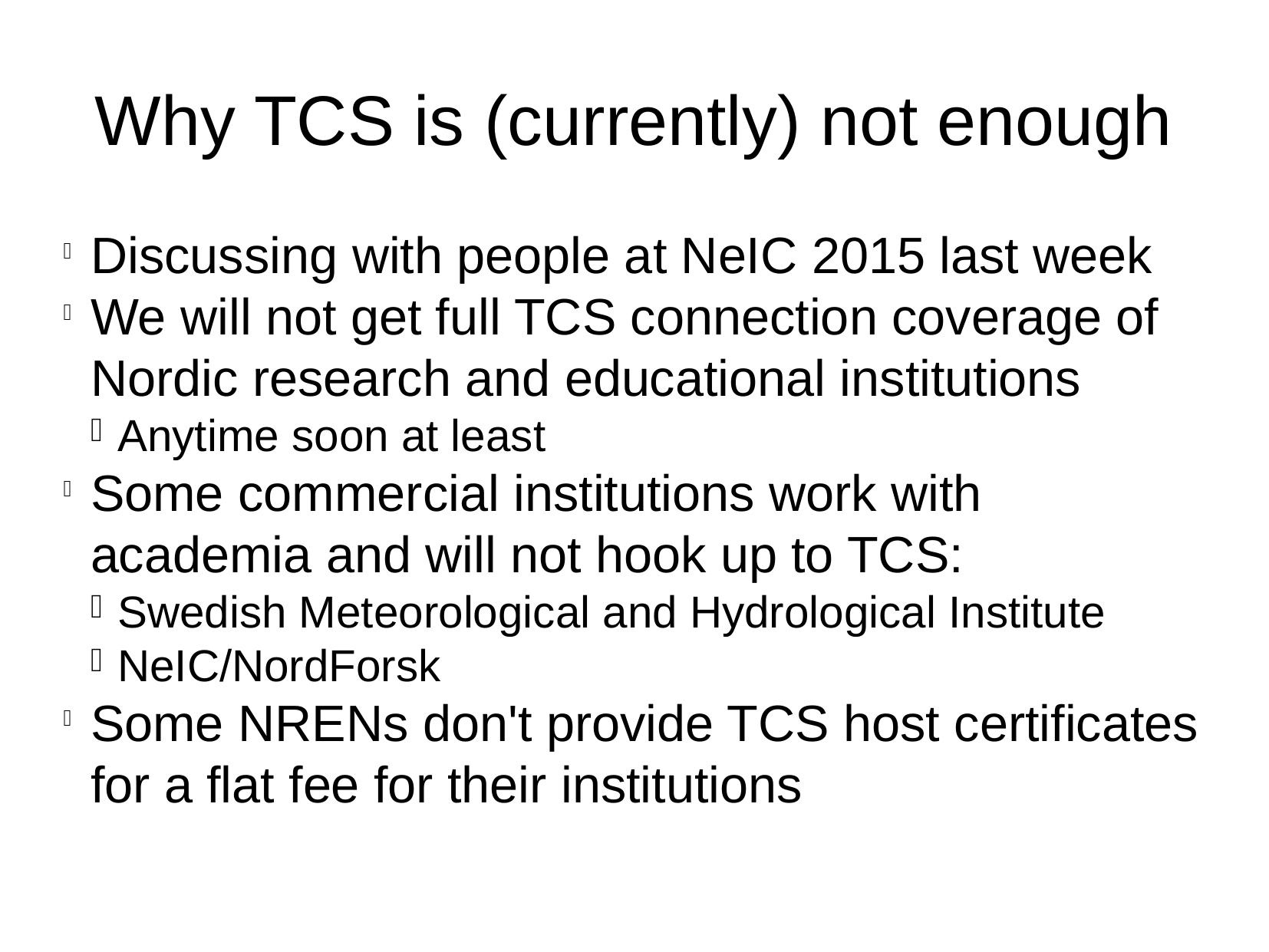

Why TCS is (currently) not enough
Discussing with people at NeIC 2015 last week
We will not get full TCS connection coverage of Nordic research and educational institutions
Anytime soon at least
Some commercial institutions work with academia and will not hook up to TCS:
Swedish Meteorological and Hydrological Institute
NeIC/NordForsk
Some NRENs don't provide TCS host certificates for a flat fee for their institutions